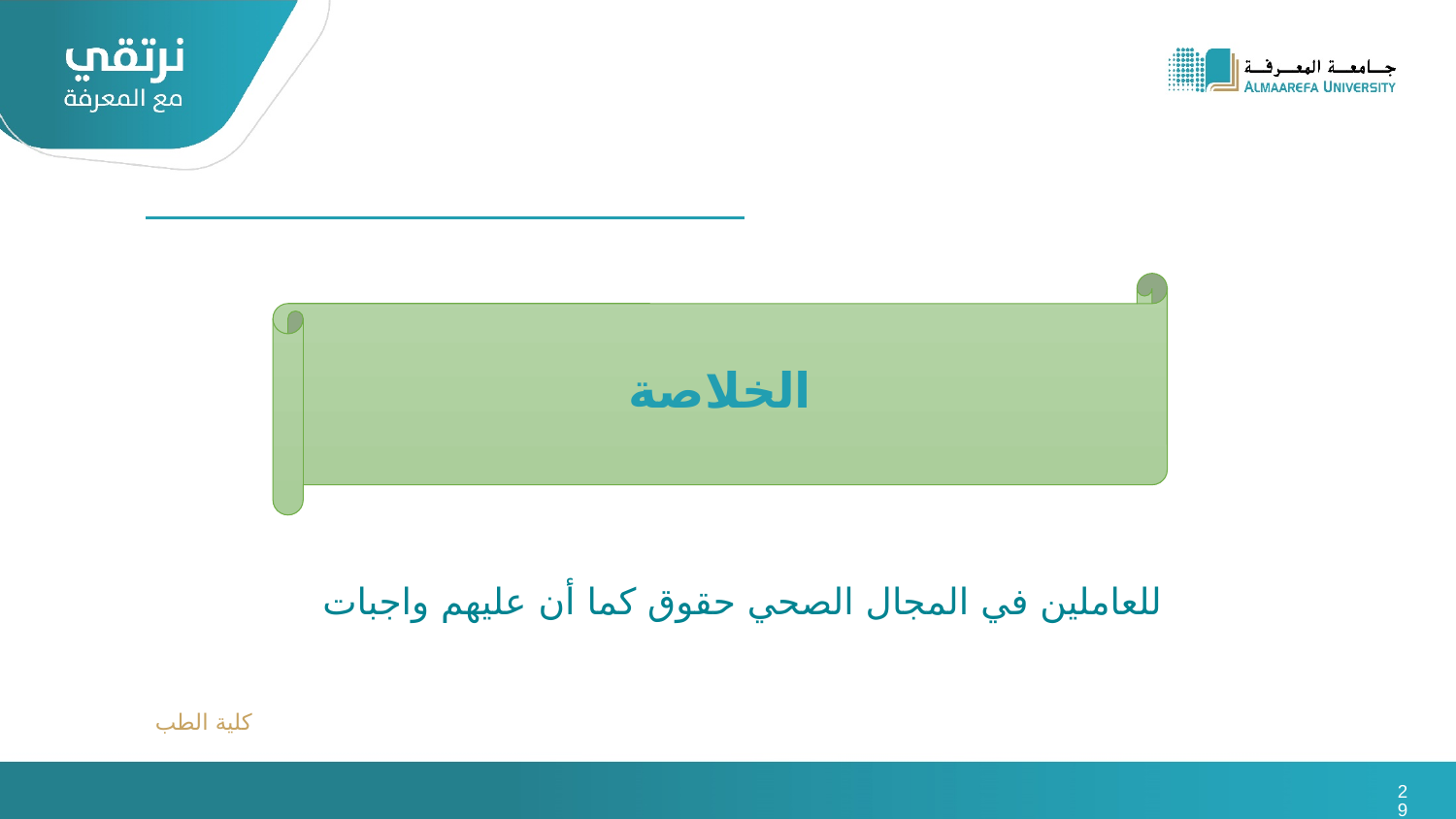

الخلاصة
للعاملين في المجال الصحي حقوق كما أن عليهم واجبات
كلية الطب